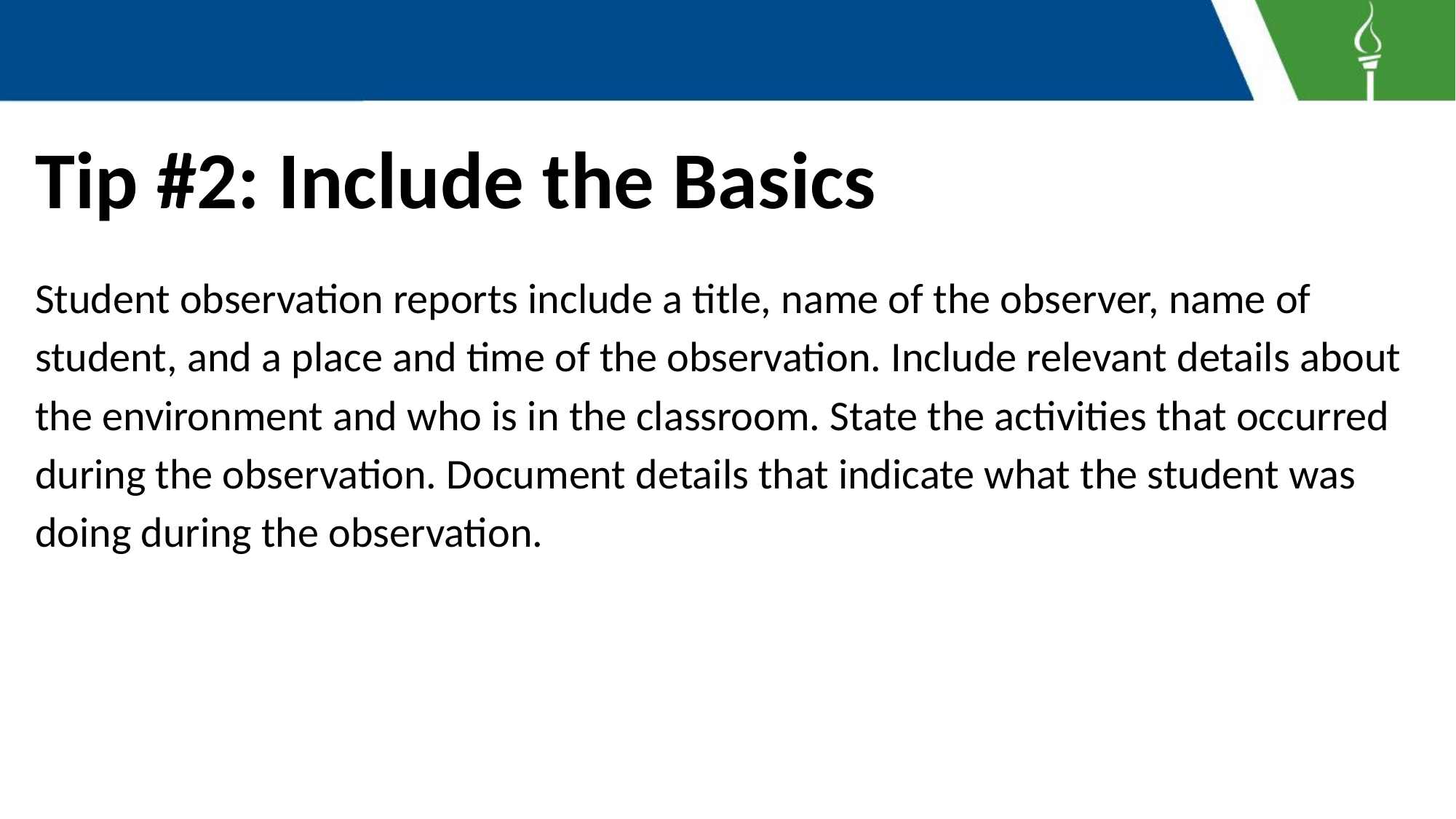

# Tip #2: Include the Basics
Student observation reports include a title, name of the observer, name of student, and a place and time of the observation. Include relevant details about the environment and who is in the classroom. State the activities that occurred during the observation. Document details that indicate what the student was doing during the observation.